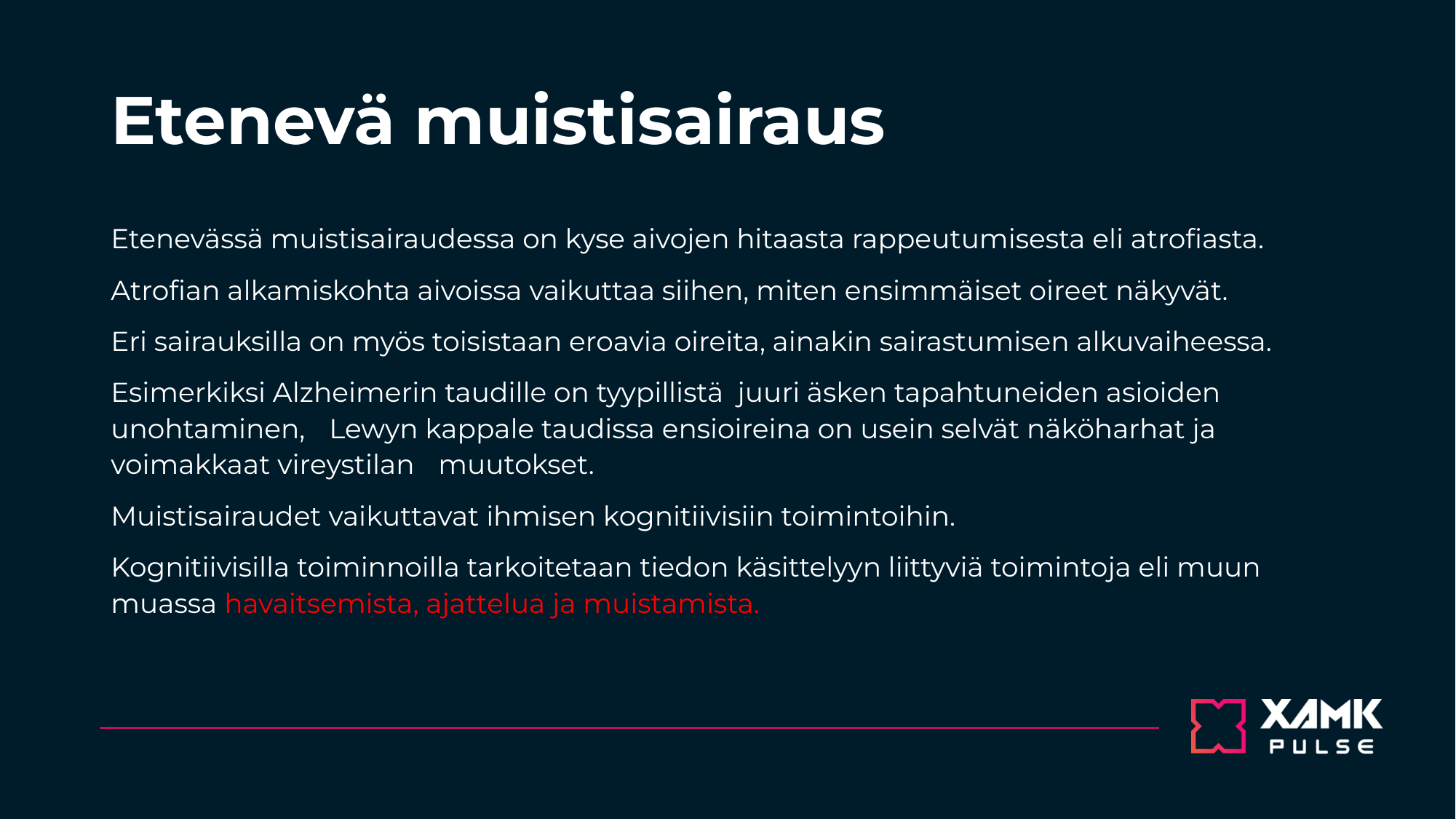

# Etenevä muistisairaus
Etenevässä muistisairaudessa on kyse aivojen hitaasta rappeutumisesta eli atrofiasta.
Atrofian alkamiskohta aivoissa vaikuttaa siihen, miten ensimmäiset oireet näkyvät.
Eri sairauksilla on myös toisistaan eroavia oireita, ainakin sairastumisen alkuvaiheessa.
Esimerkiksi Alzheimerin taudille on tyypillistä  juuri äsken tapahtuneiden asioiden unohtaminen, 	Lewyn kappale taudissa ensioireina on usein selvät näköharhat ja voimakkaat vireystilan 	muutokset.
Muistisairaudet vaikuttavat ihmisen kognitiivisiin toimintoihin.
Kognitiivisilla toiminnoilla tarkoitetaan tiedon käsittelyyn liittyviä toimintoja eli muun muassa havaitsemista, ajattelua ja muistamista.